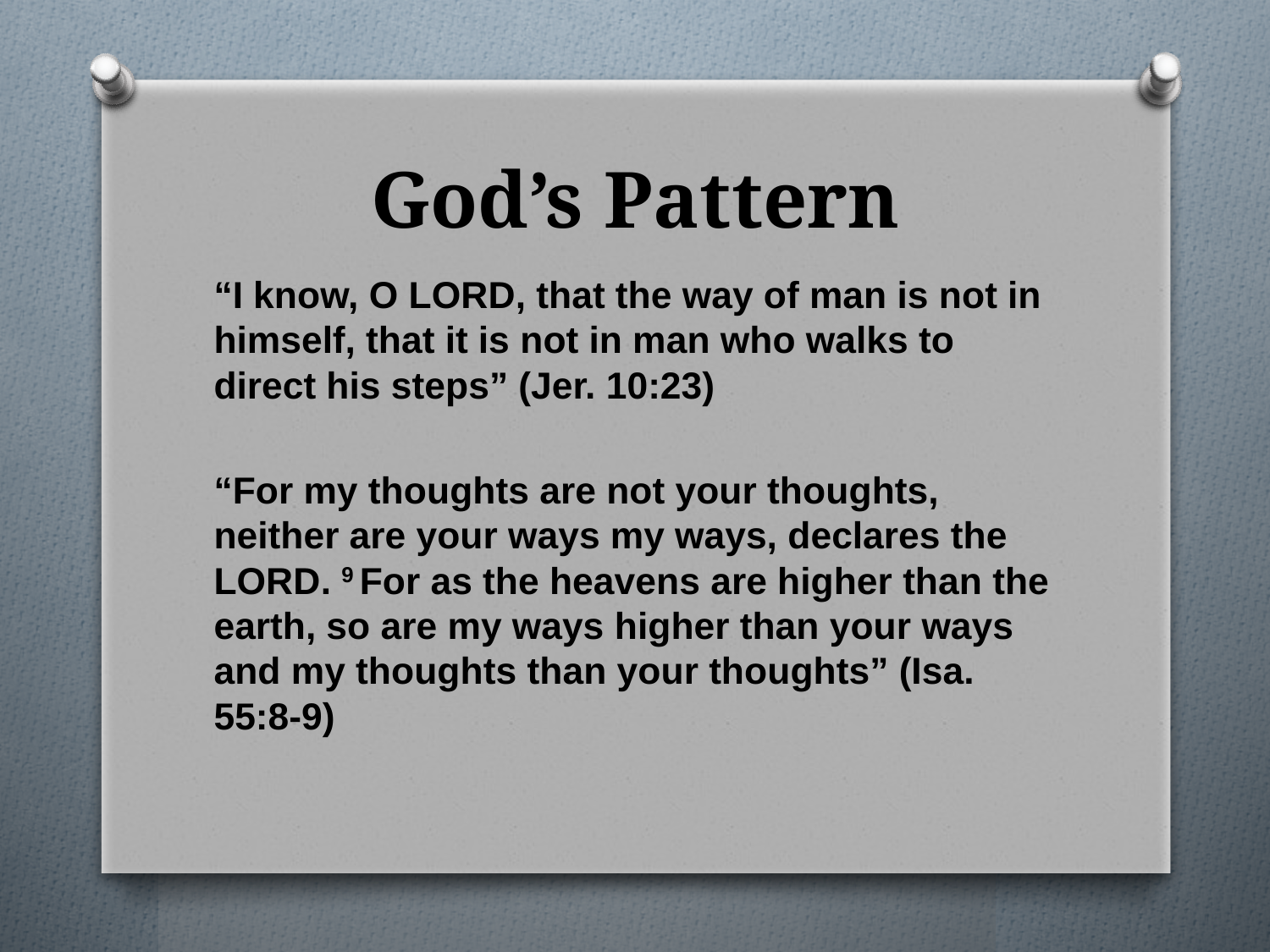

# God’s Pattern
“I know, O Lord, that the way of man is not in himself, that it is not in man who walks to direct his steps” (Jer. 10:23)

“For my thoughts are not your thoughts,
neither are your ways my ways, declares the Lord. 9 For as the heavens are higher than the earth, so are my ways higher than your ways
and my thoughts than your thoughts” (Isa. 55:8-9)